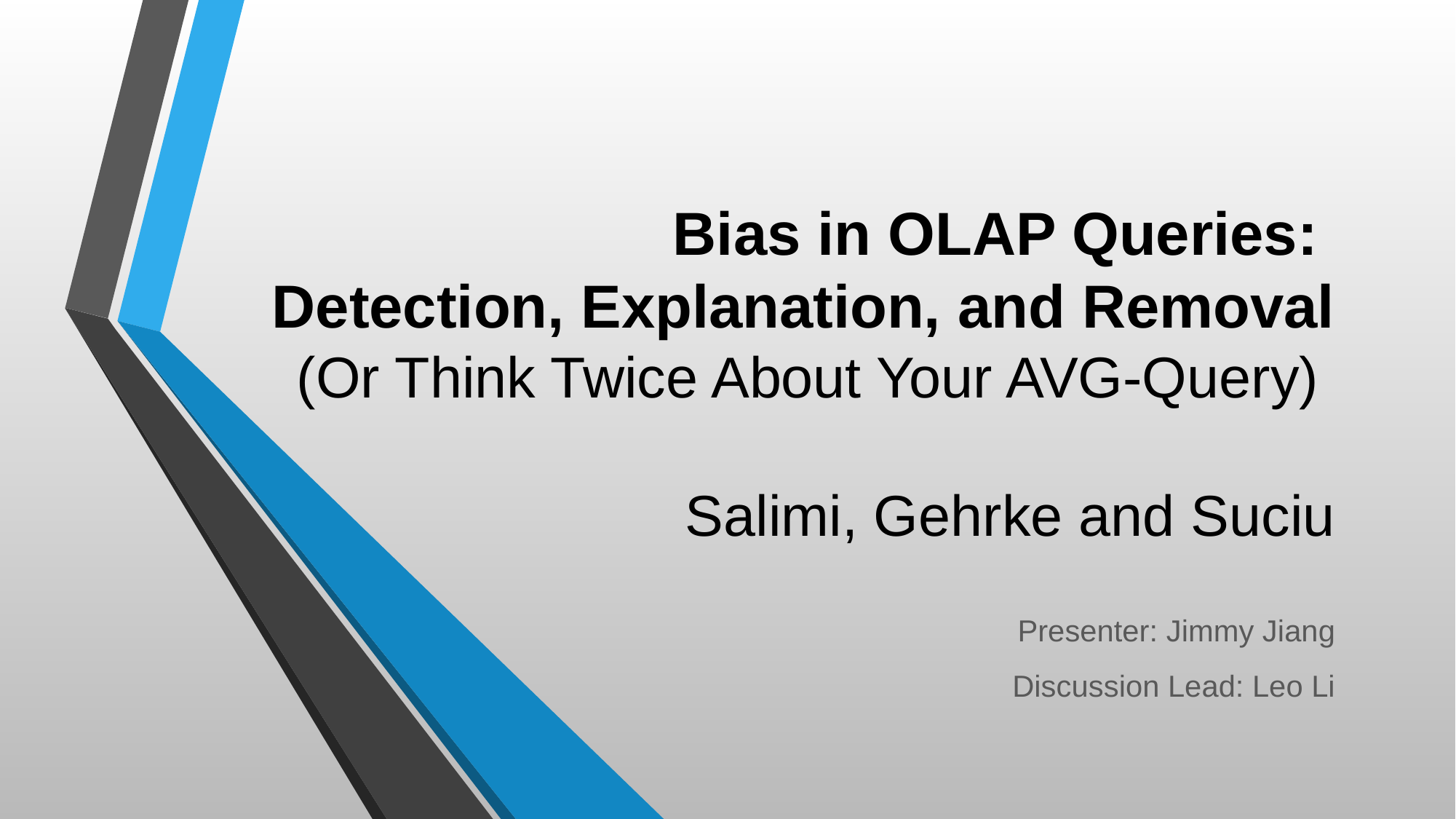

# Bias in OLAP Queries: Detection, Explanation, and Removal (Or Think Twice About Your AVG-Query) Salimi, Gehrke and Suciu
Presenter: Jimmy Jiang
Discussion Lead: Leo Li